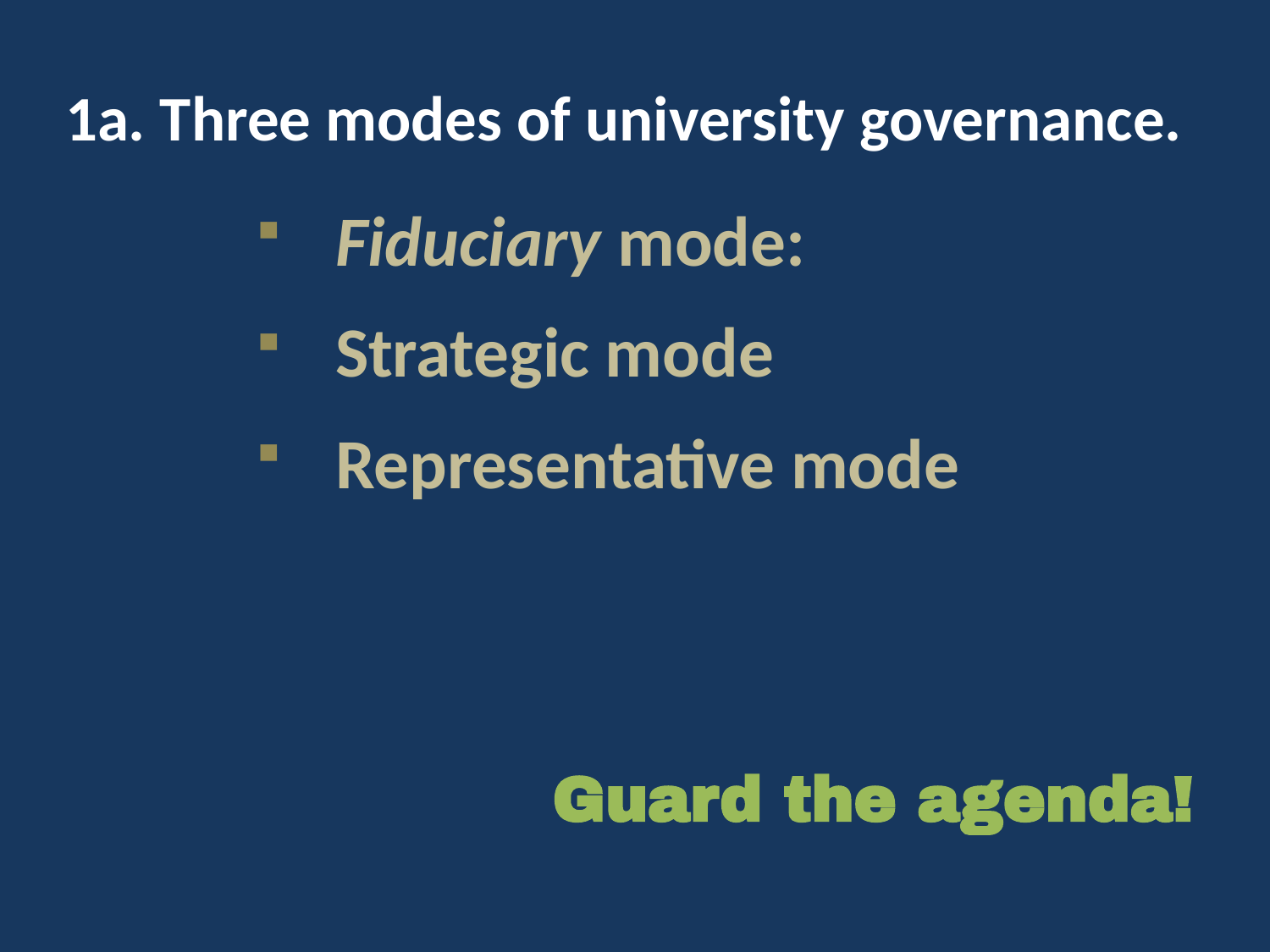

1a. Three modes of university governance.
Fiduciary mode:
Strategic mode
Representative mode
# Guard the agenda!